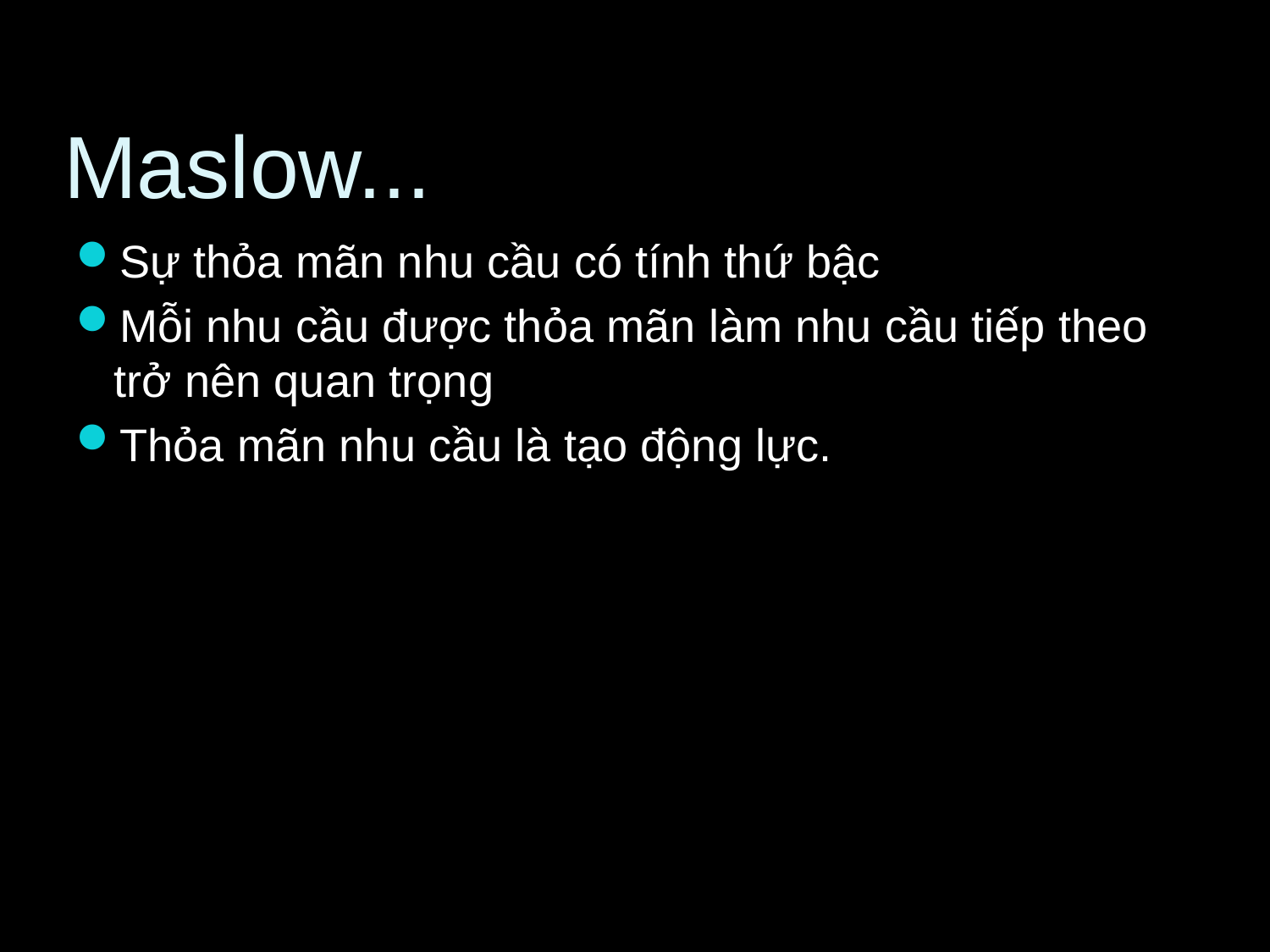

# Maslow...
Sự thỏa mãn nhu cầu có tính thứ bậc
Mỗi nhu cầu được thỏa mãn làm nhu cầu tiếp theo trở nên quan trọng
Thỏa mãn nhu cầu là tạo động lực.